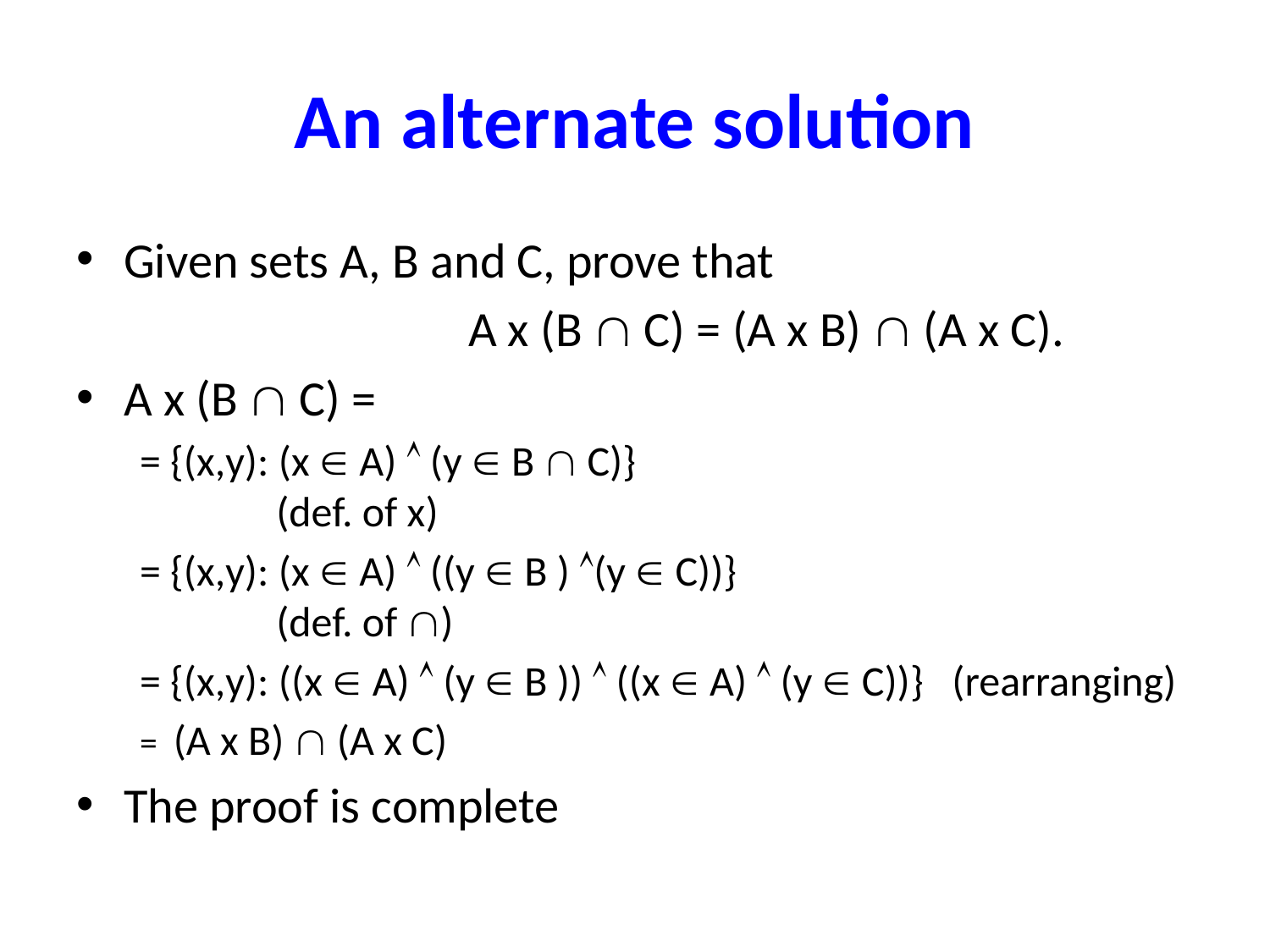

# An alternate solution
Given sets A, B and C, prove that
			 A x (B ∩ C) = (A x B) ∩ (A x C).
A x (B ∩ C) =
= {(x,y): (x ∈ A) ∧ (y ∈ B ∩ C)}                   				 (def. of x)
= {(x,y): (x ∈ A) ∧ ((y ∈ B ) ∧(y ∈ C))}        				 (def. of ∩)
= {(x,y): ((x ∈ A) ∧ (y ∈ B )) ∧ ((x ∈ A) ∧ (y ∈ C))}   (rearranging)
=  (A x B) ∩ (A x C)
The proof is complete